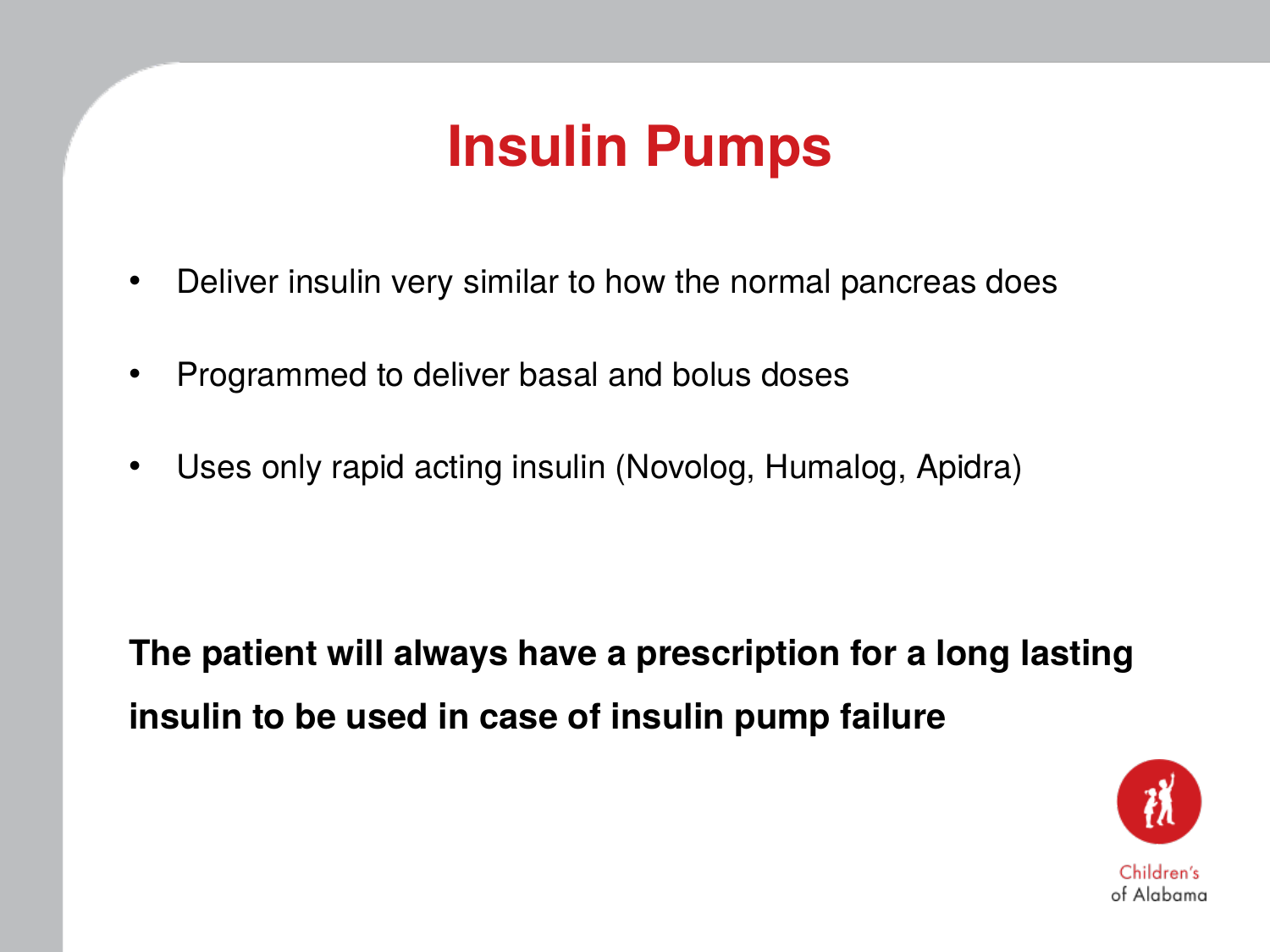

# Insulin Pumps
Deliver insulin very similar to how the normal pancreas does

Programmed to deliver basal and bolus doses

Uses only rapid acting insulin (Novolog, Humalog, Apidra)

The patient will always have a prescription for a long lasting insulin to be used in case of insulin pump failure